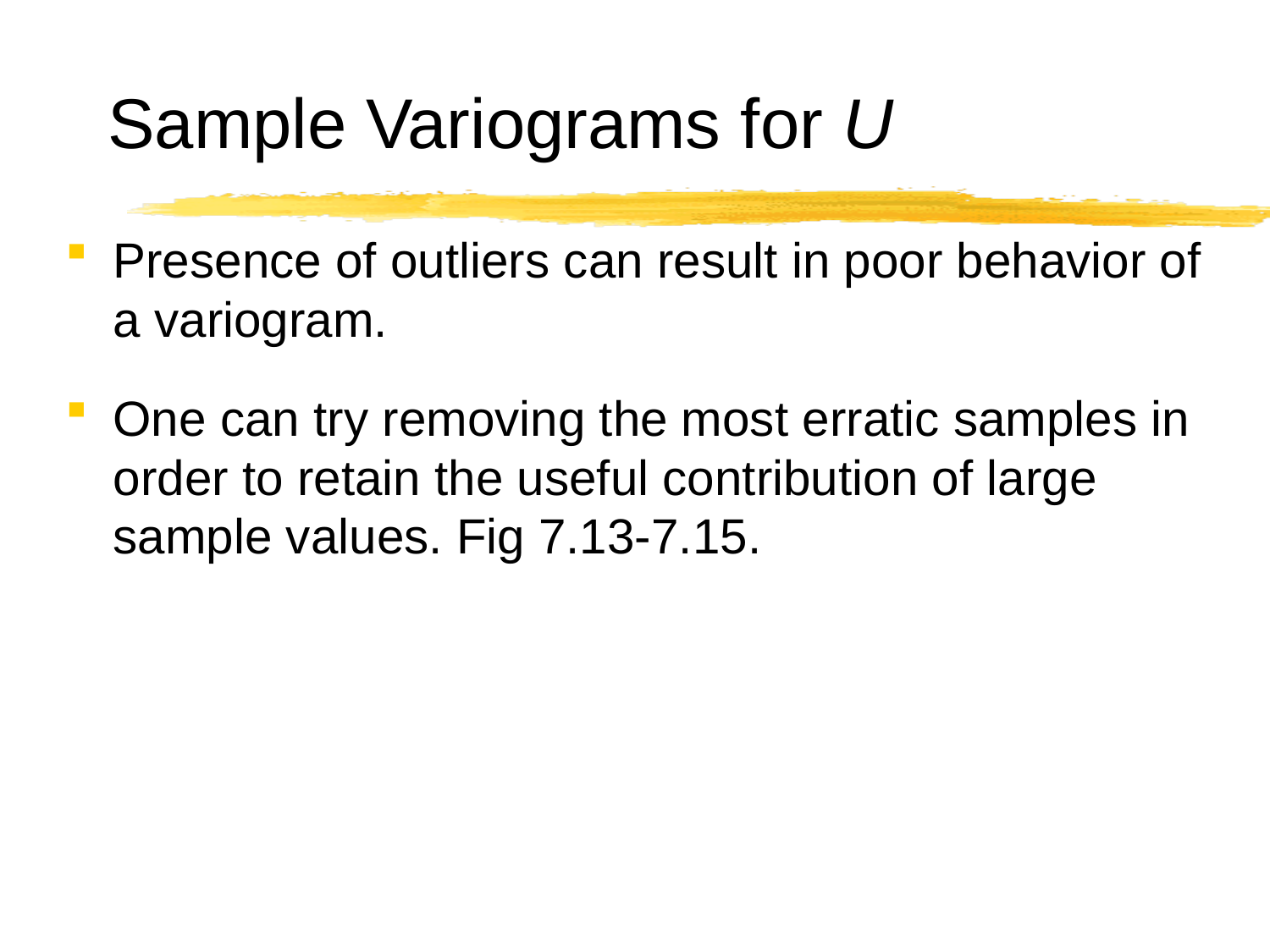

# Sample Variograms for U
Presence of outliers can result in poor behavior of a variogram.

One can try removing the most erratic samples in order to retain the useful contribution of large sample values. Fig 7.13-7.15.